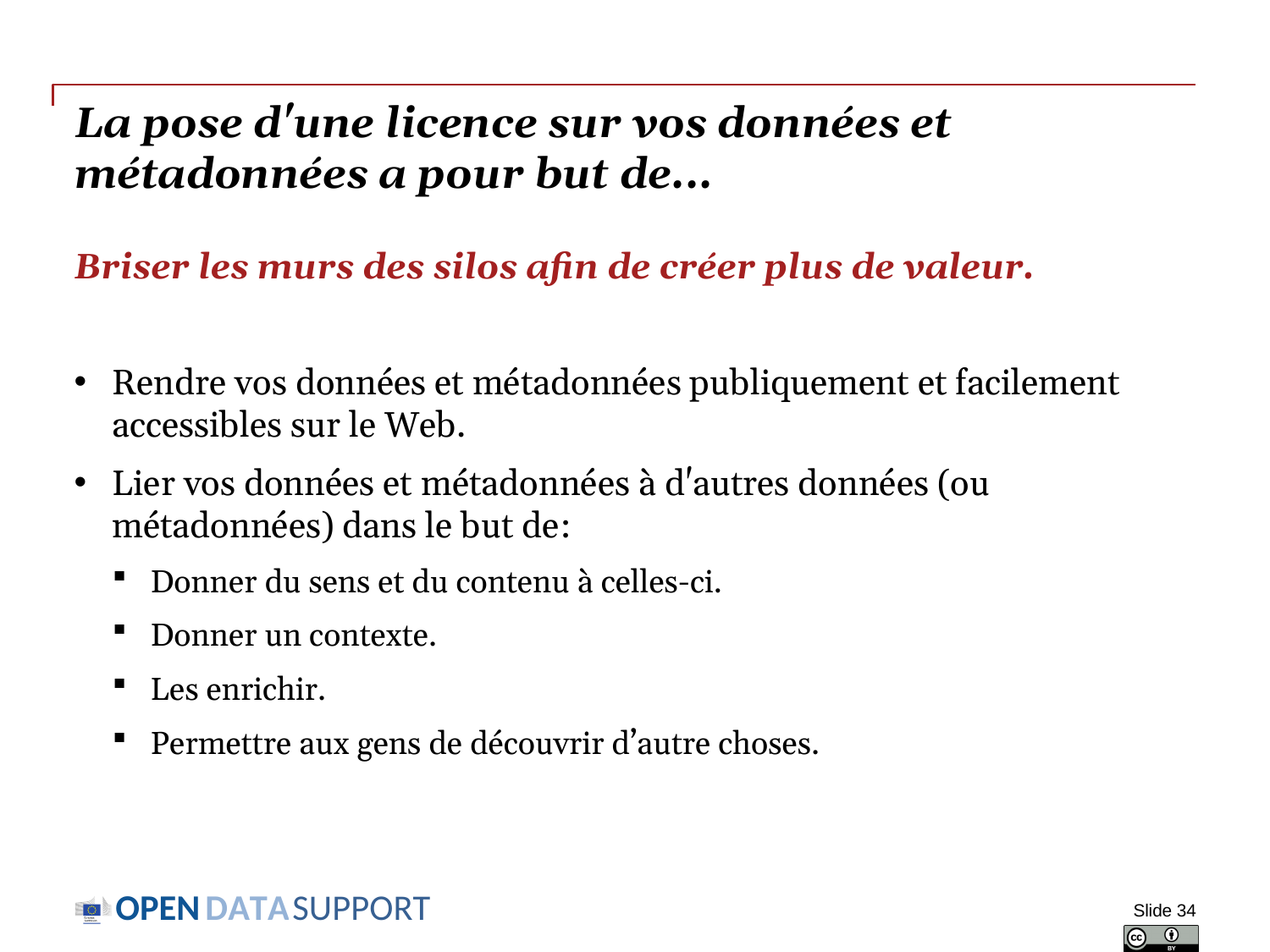

# La pose d'une licence sur vos données et métadonnées a pour but de...
Briser les murs des silos afin de créer plus de valeur.

Rendre vos données et métadonnées publiquement et facilement accessibles sur le Web.
Lier vos données et métadonnées à d'autres données (ou métadonnées) dans le but de:
Donner du sens et du contenu à celles-ci.
Donner un contexte.
Les enrichir.
Permettre aux gens de découvrir d’autre choses.
Slide 34